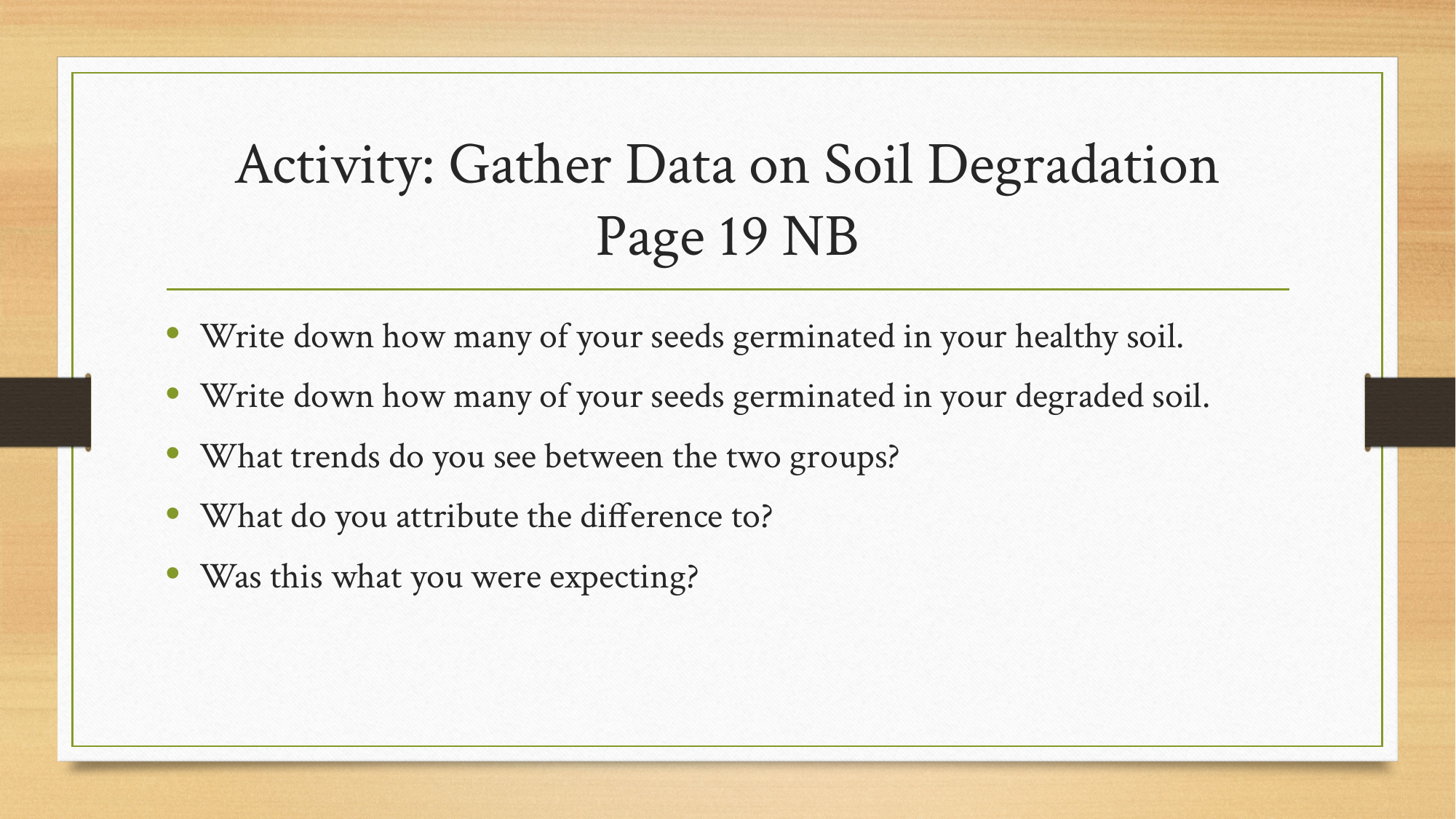

# Activity: Gather Data on Soil Degradation Page 19 NB
Write down how many of your seeds germinated in your healthy soil.
Write down how many of your seeds germinated in your degraded soil.
What trends do you see between the two groups?
What do you attribute the difference to?
Was this what you were expecting?